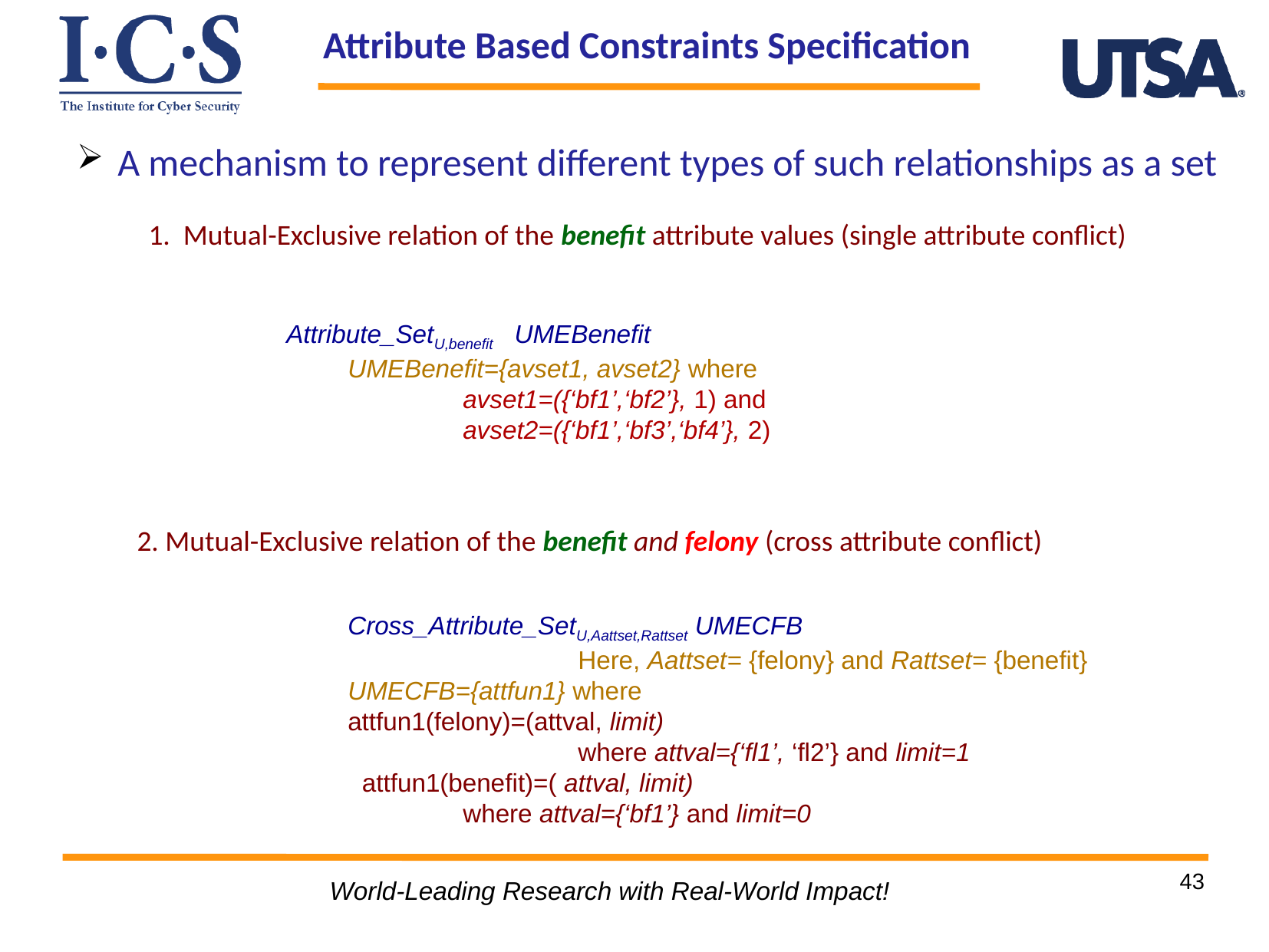

Attribute Based Constraints Specification
A mechanism to represent different types of such relationships as a set
  1.  Mutual-Exclusive relation of the benefit attribute values (single attribute conflict)

		     Attribute_SetU,benefit   UMEBenefit
			UMEBenefit={avset1, avset2} where
				avset1=({‘bf1’,‘bf2’}, 1) and
				avset2=({‘bf1’,‘bf3’,‘bf4’}, 2)

 2. Mutual-Exclusive relation of the benefit and felony (cross attribute conflict)

			Cross_Attribute_SetU,Aattset,Rattset UMECFB
				Here, Aattset= {felony} and Rattset= {benefit}
			UMECFB={attfun1} where
			attfun1(felony)=(attval, limit)
					where attval={‘fl1’, ‘fl2’} and limit=1
			  attfun1(benefit)=( attval, limit)
				where attval={‘bf1’} and limit=0

43
World-Leading Research with Real-World Impact!